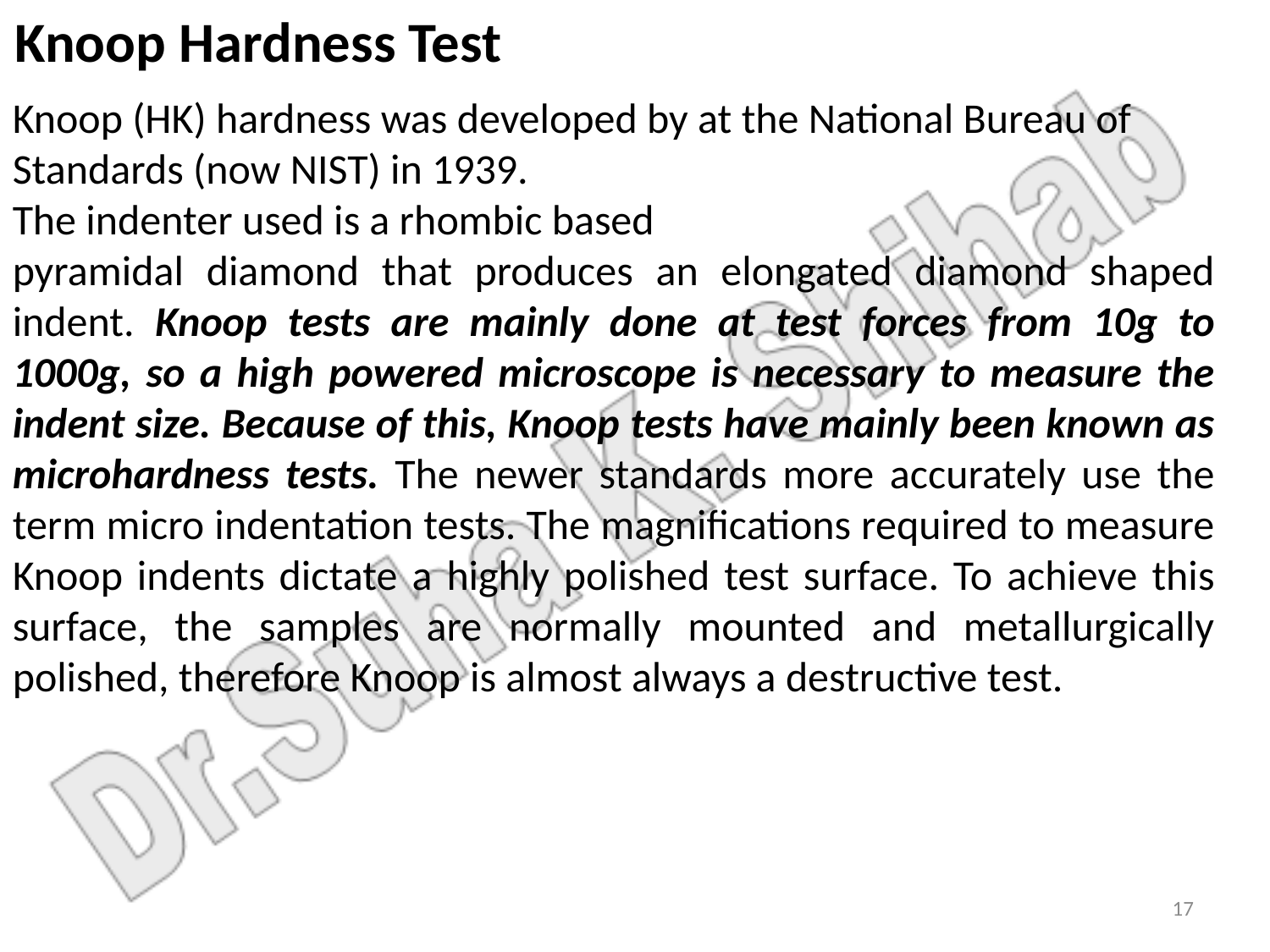

Knoop Hardness Test
Knoop (HK) hardness was developed by at the National Bureau of
Standards (now NIST) in 1939.
The indenter used is a rhombic based
pyramidal diamond that produces an elongated diamond shaped indent. Knoop tests are mainly done at test forces from 10g to 1000g, so a high powered microscope is necessary to measure the indent size. Because of this, Knoop tests have mainly been known as microhardness tests. The newer standards more accurately use the term micro indentation tests. The magnifications required to measure Knoop indents dictate a highly polished test surface. To achieve this surface, the samples are normally mounted and metallurgically polished, therefore Knoop is almost always a destructive test.
17